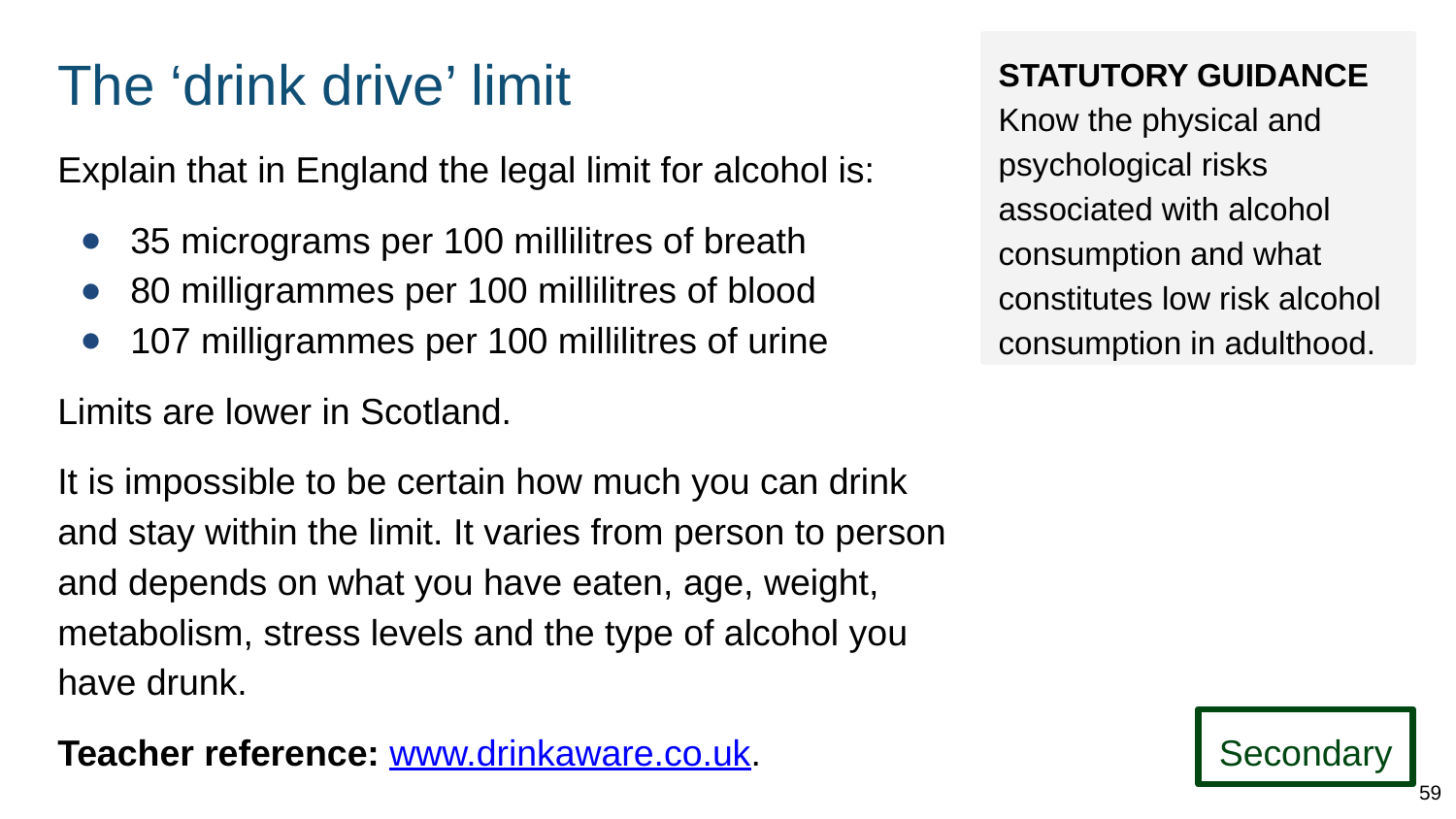

# The ‘drink drive’ limit
STATUTORY GUIDANCE
Know the physical and psychological risks associated with alcohol consumption and what constitutes low risk alcohol consumption in adulthood.

Explain that in England the legal limit for alcohol is:
35 micrograms per 100 millilitres of breath
80 milligrammes per 100 millilitres of blood
107 milligrammes per 100 millilitres of urine
Limits are lower in Scotland.
It is impossible to be certain how much you can drink and stay within the limit. It varies from person to person and depends on what you have eaten, age, weight, metabolism, stress levels and the type of alcohol you have drunk.
Teacher reference: www.drinkaware.co.uk.

Secondary
59